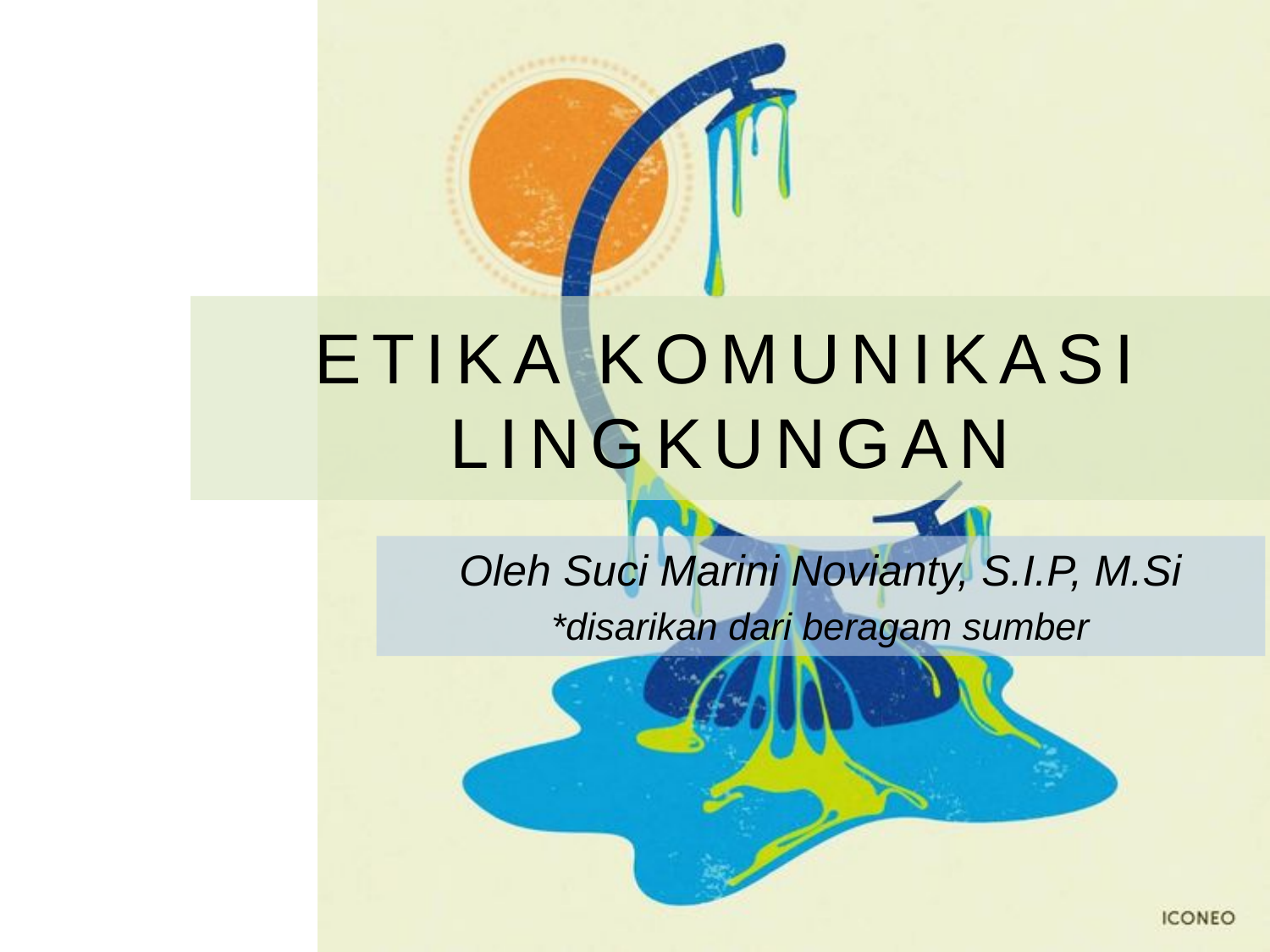

# ETIKA KOMUNIKASI LINGKUNGAN
Oleh Suci Marini Novianty, S.I.P, M.Si
*disarikan dari beragam sumber